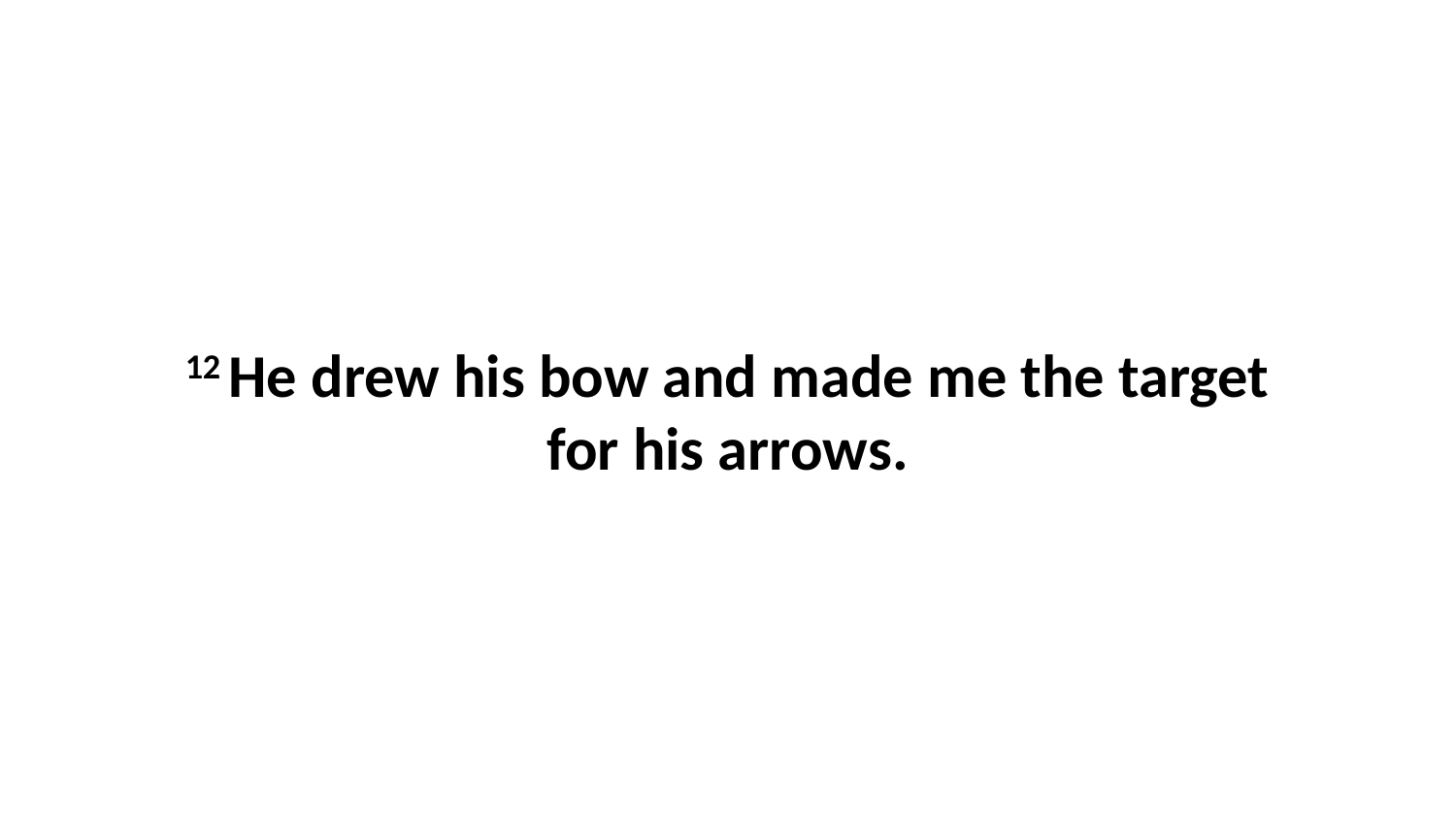

12 He drew his bow and made me the target for his arrows.